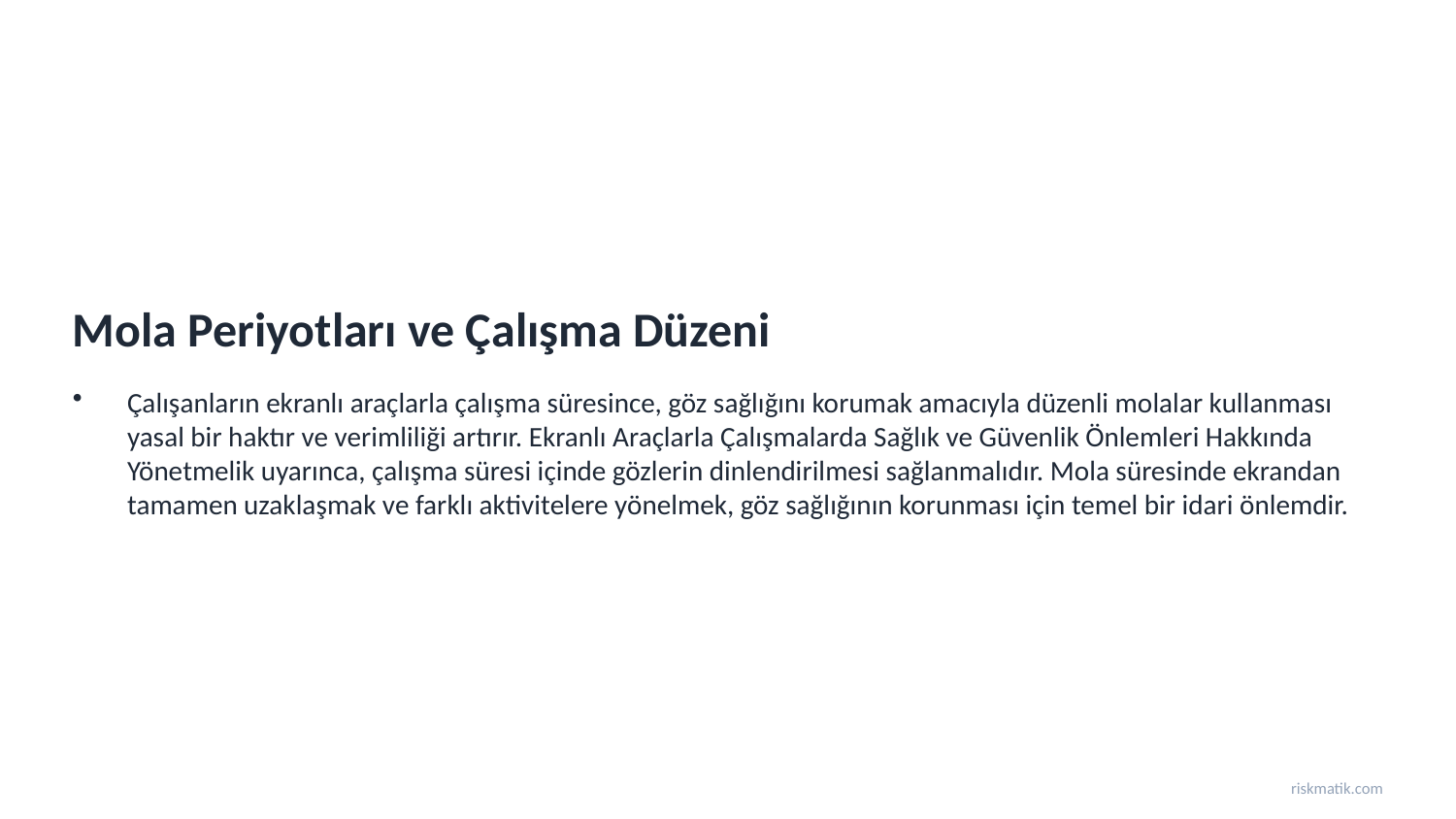

Mola Periyotları ve Çalışma Düzeni
Çalışanların ekranlı araçlarla çalışma süresince, göz sağlığını korumak amacıyla düzenli molalar kullanması yasal bir haktır ve verimliliği artırır. Ekranlı Araçlarla Çalışmalarda Sağlık ve Güvenlik Önlemleri Hakkında Yönetmelik uyarınca, çalışma süresi içinde gözlerin dinlendirilmesi sağlanmalıdır. Mola süresinde ekrandan tamamen uzaklaşmak ve farklı aktivitelere yönelmek, göz sağlığının korunması için temel bir idari önlemdir.
riskmatik.com